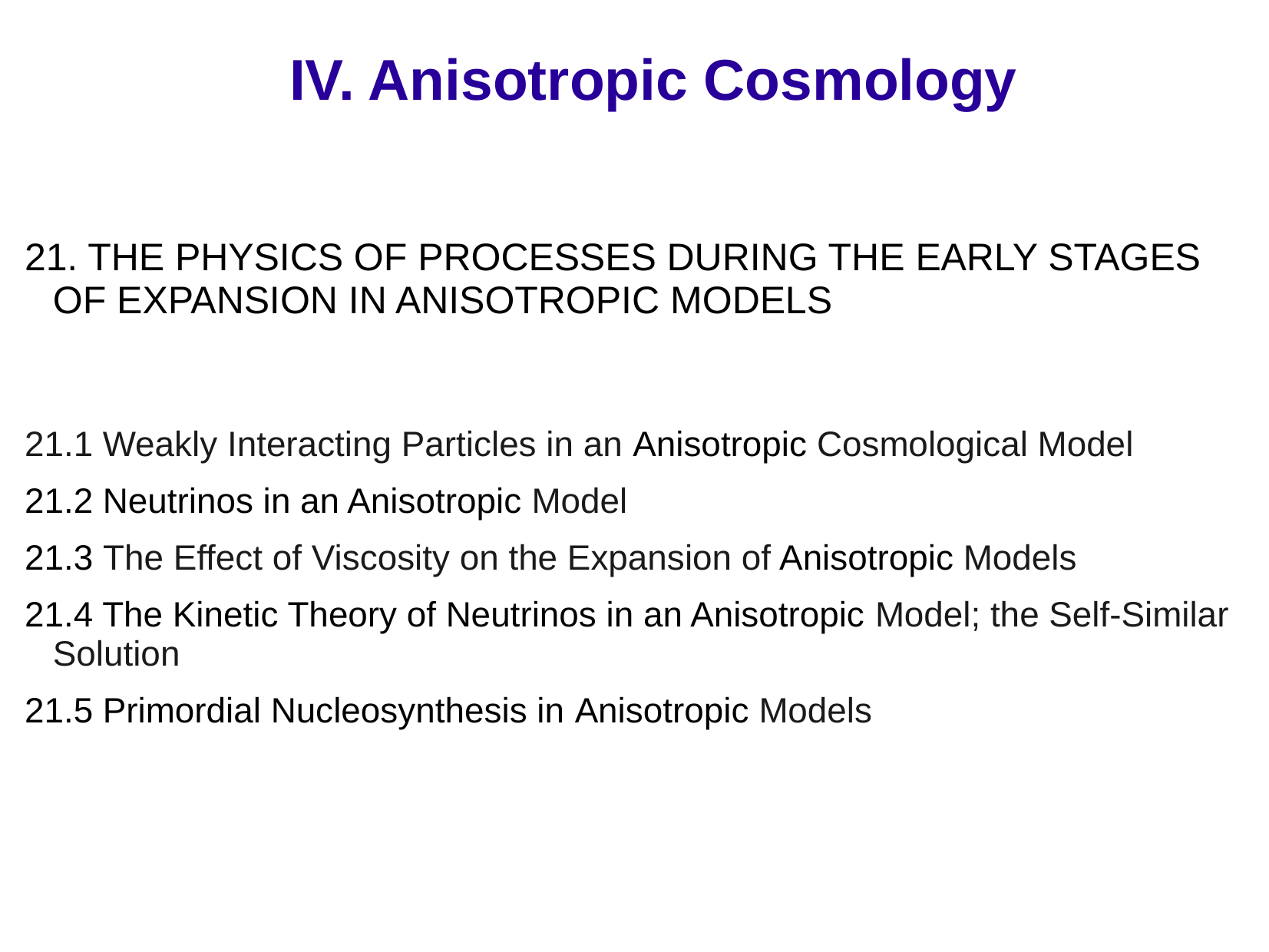

# IV. Anisotropic Cosmology

21. THE PHYSICS OF PROCESSES DURING THE EARLY STAGES OF EXPANSION IN ANISOTROPIC MODELS

21.1 Weakly Interacting Particles in an Anisotropic Cosmological Model
21.2 Neutrinos in an Anisotropic Model
21.3 The Effect of Viscosity on the Expansion of Anisotropic Models
21.4 The Kinetic Theory of Neutrinos in an Anisotropic Model; the Self-Similar Solution
21.5 Primordial Nucleosynthesis in Anisotropic Models